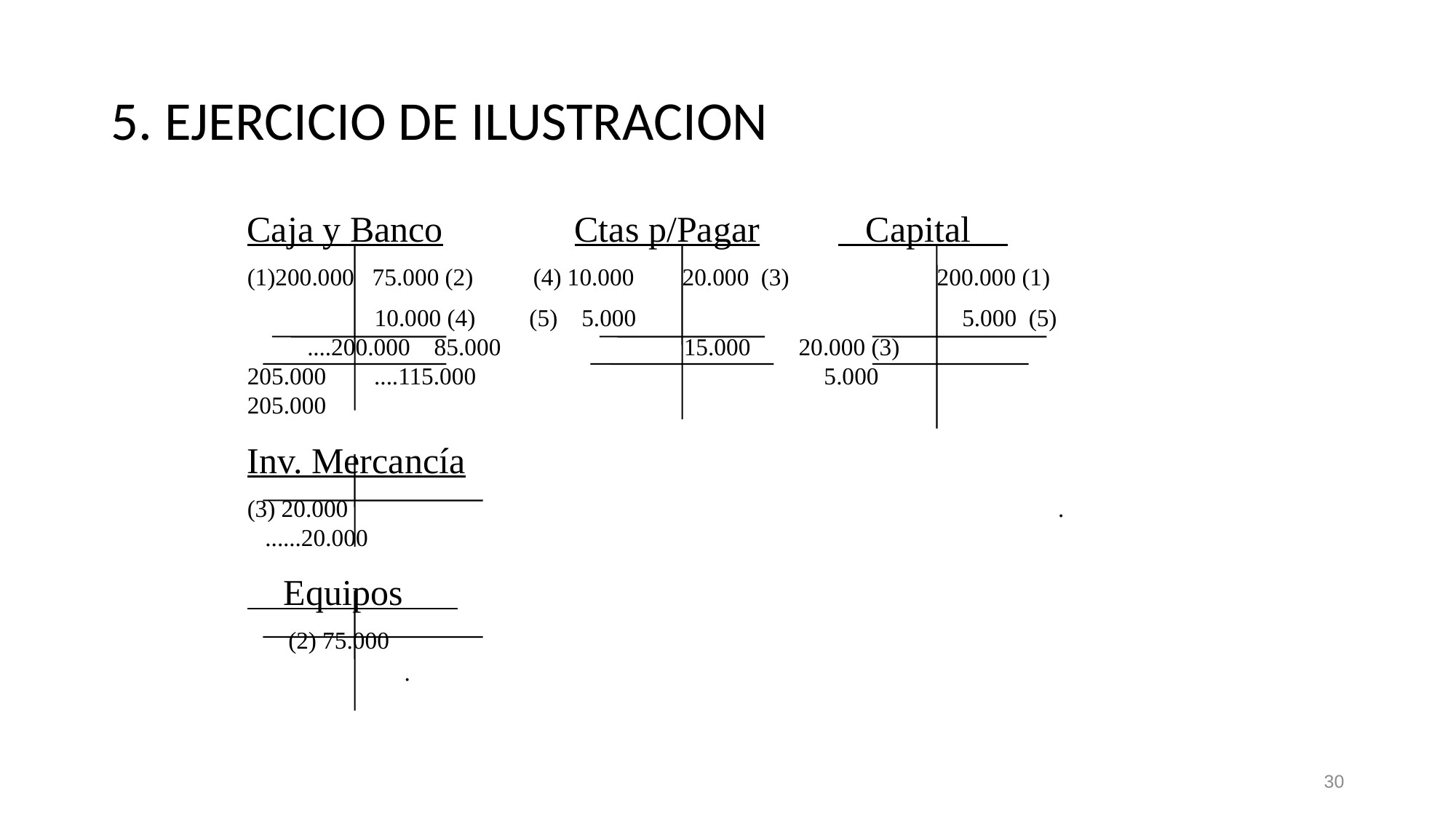

# 5. EJERCICIO DE ILUSTRACION
Caja y Banco	       	Ctas p/Pagar	        Capital
(1)200.000   75.000 (2)          (4) 10.000        20.000  (3)	                        200.000 (1)
	   10.000 (4)         (5)    5.000  		         	          5.000  (5)              ....200.000    85.000		15.000        20.000 (3)		      205.000        ....115.000                                                          5.000                              205.000
Inv. Mercancía
(3) 20.000						                          .      ......20.000
    Equipos      						             (2) 75.000 							        .                                                                                                                                                                                                                                                                                                                                                                                                                                                                                                                                                                                                                                                                                                                                                                                                                                                                                                                                                                                                                                                                                                                       ......75.000

30